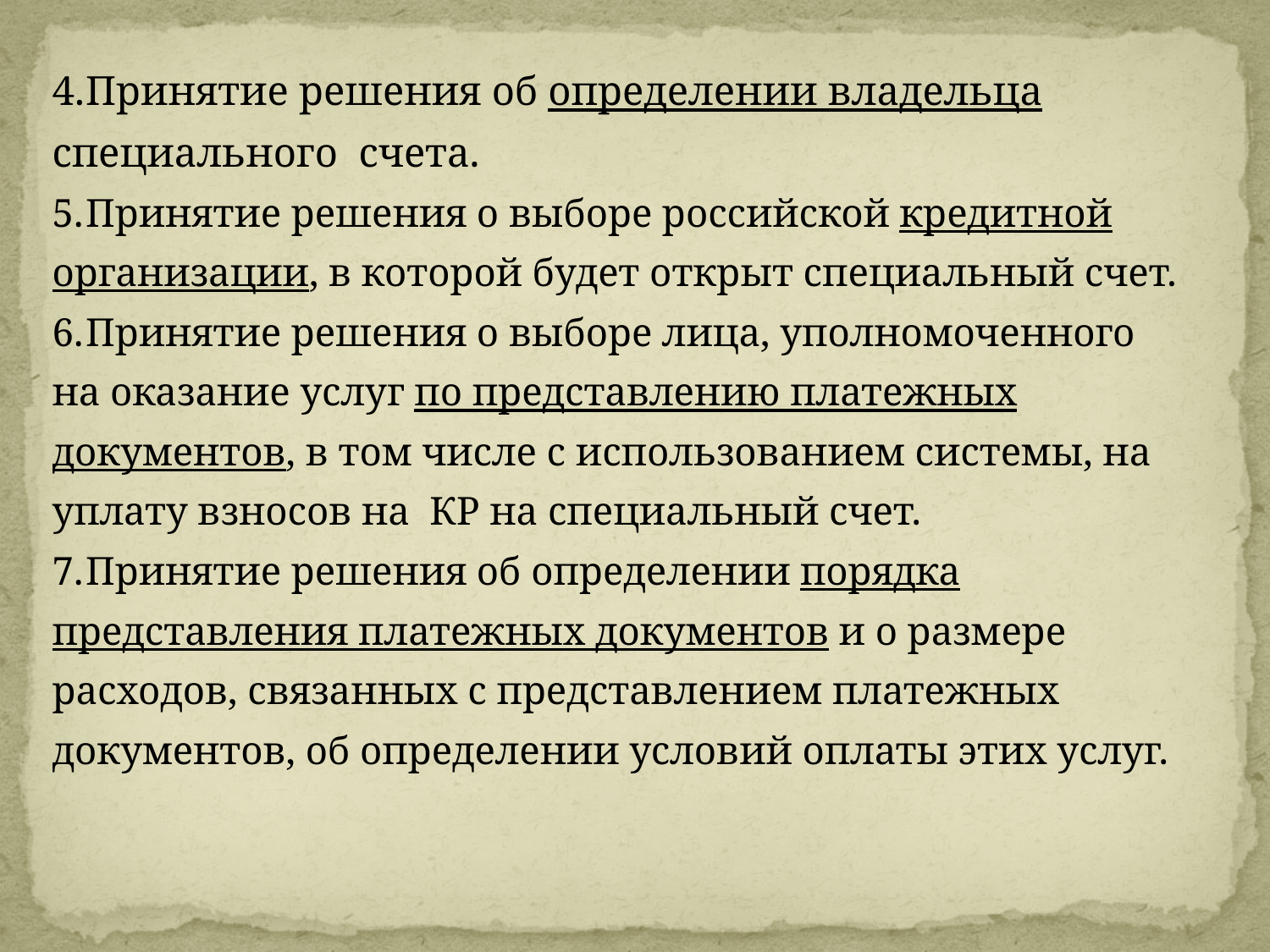

#
4.	Принятие решения об определении владельца
специального  счета.
5.	Принятие решения о выборе российской кредитной
организации, в которой будет открыт специальный счет.
6.	Принятие решения о выборе лица, уполномоченного
на оказание услуг по представлению платежных
документов, в том числе с использованием системы, на
уплату взносов на  КР на специальный счет.
7.	Принятие решения об определении порядка
представления платежных документов и о размере
расходов, связанных с представлением платежных
документов, об определении условий оплаты этих услуг.